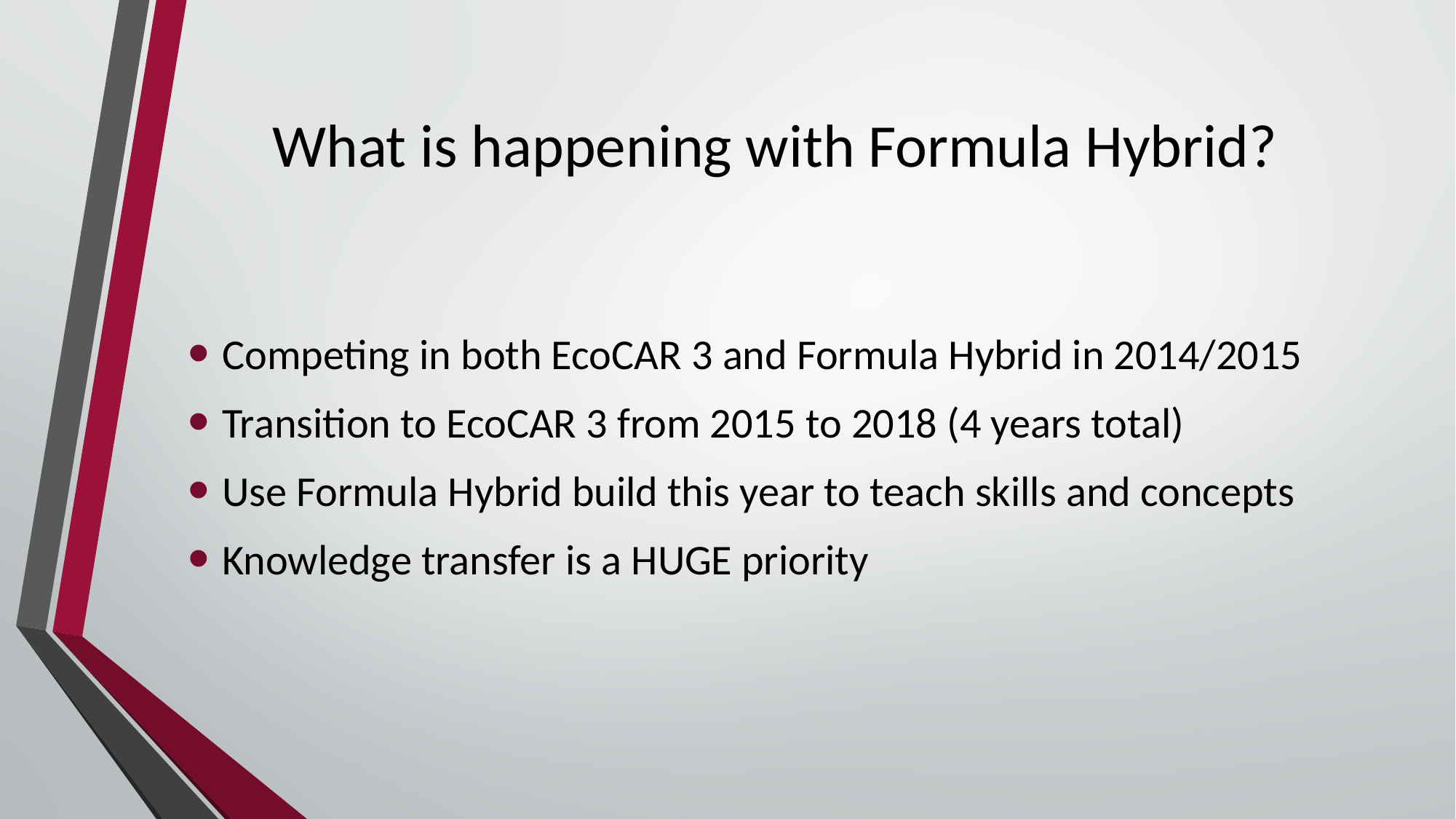

# What is happening with Formula Hybrid?
Competing in both EcoCAR 3 and Formula Hybrid in 2014/2015
Transition to EcoCAR 3 from 2015 to 2018 (4 years total)
Use Formula Hybrid build this year to teach skills and concepts
Knowledge transfer is a HUGE priority